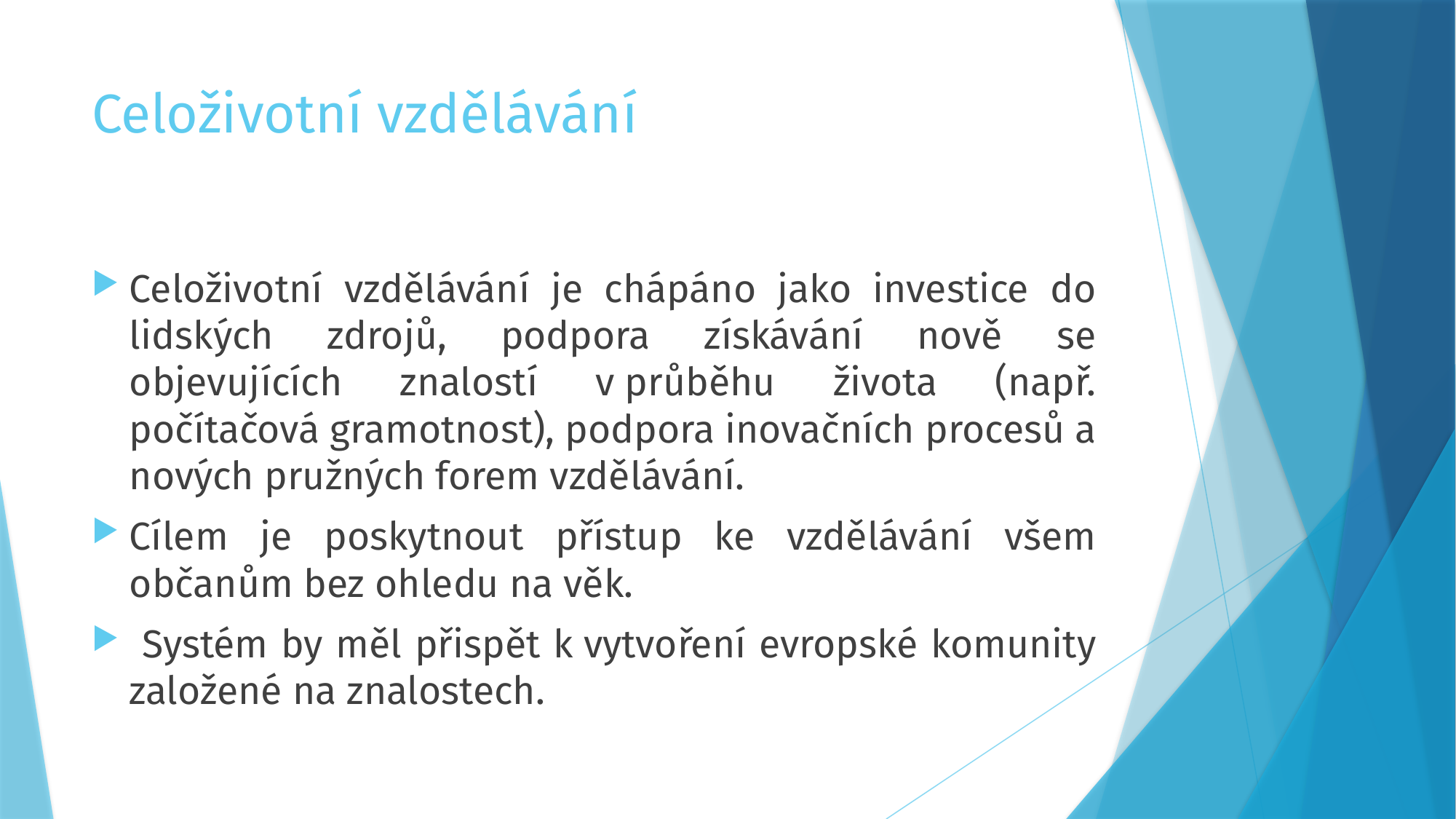

# Celoživotní vzdělávání
Celoživotní vzdělávání je chápáno jako investice do lidských zdrojů, podpora získávání nově se objevujících znalostí v průběhu života (např. počítačová gramotnost), podpora inovačních procesů a nových pružných forem vzdělávání.
Cílem je poskytnout přístup ke vzdělávání všem občanům bez ohledu na věk.
 Systém by měl přispět k vytvoření evropské komunity založené na znalostech.